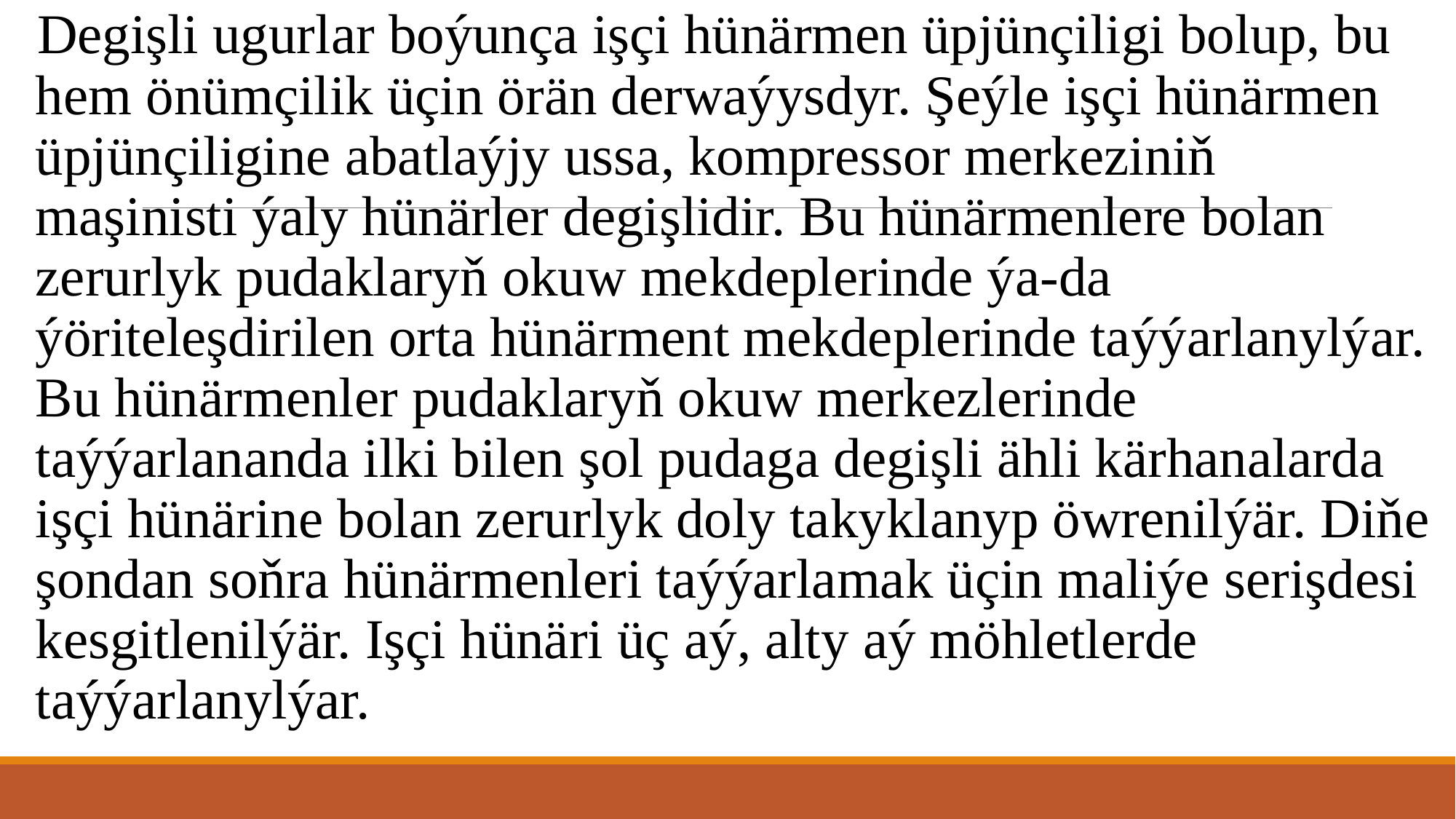

Degişli ugurlar boýunça işçi hünärmen üpjünçiligi bolup, bu hem önümçilik üçin örän derwaýysdyr. Şeýle işçi hünärmen üpjünçiligine abatlaýjy ussa, kompressor merkeziniň maşinisti ýaly hünärler degişlidir. Bu hünärmenlere bolan zerurlyk pudaklaryň okuw mekdeplerinde ýa-da ýöriteleşdirilen orta hünärment mekdeplerinde taýýarlanylýar. Bu hünärmenler pudaklaryň okuw merkezlerinde taýýarlananda ilki bilen şol pudaga degişli ähli kärhanalarda işçi hünärine bolan zerurlyk doly takyklanyp öwrenilýär. Diňe şondan soňra hünärmenleri taýýarlamak üçin maliýe serişdesi kesgitlenilýär. Işçi hünäri üç aý, alty aý möhletlerde taýýarlanylýar.